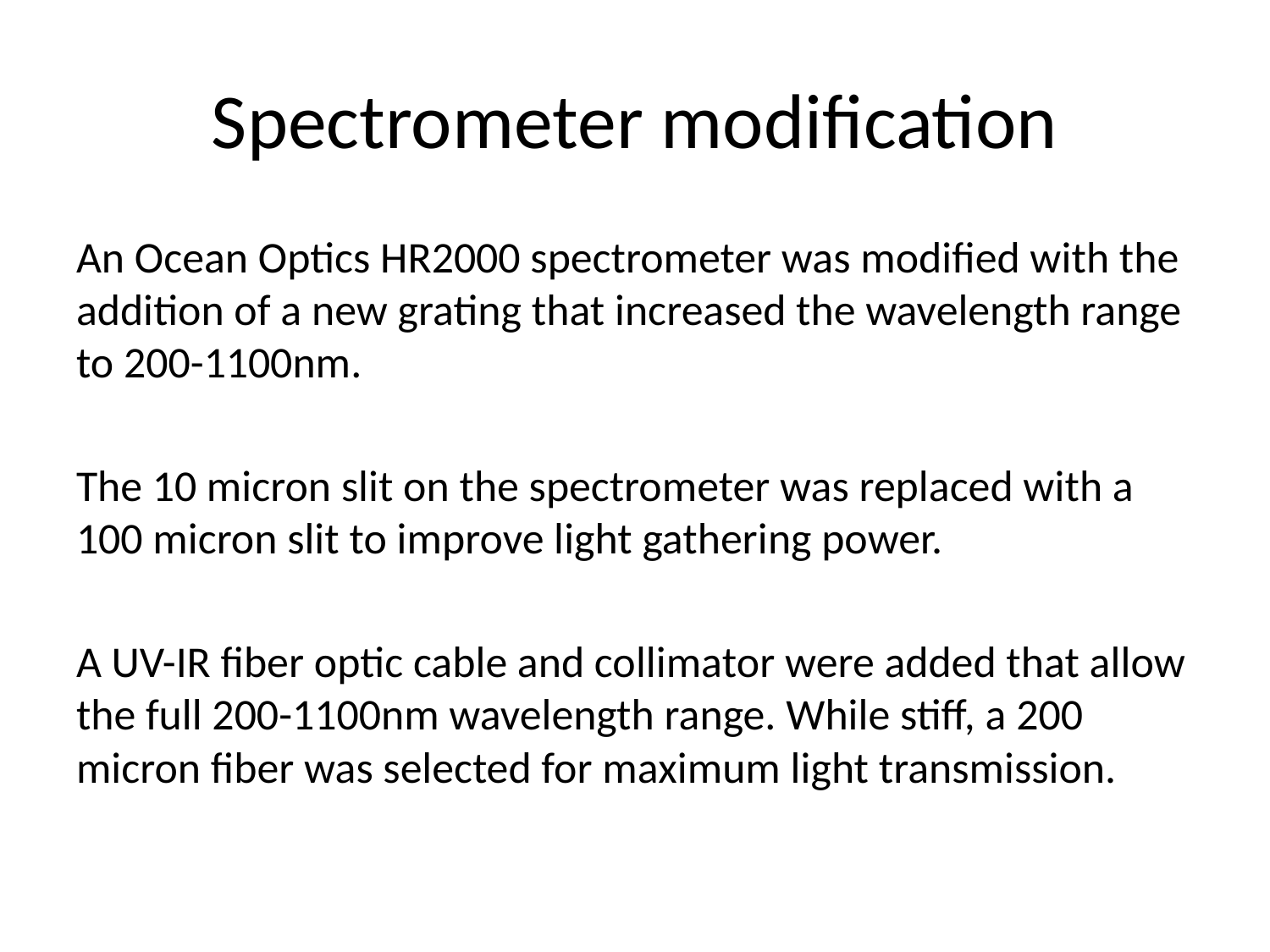

Spectrometer modification
An Ocean Optics HR2000 spectrometer was modified with the addition of a new grating that increased the wavelength range to 200-1100nm.

The 10 micron slit on the spectrometer was replaced with a 100 micron slit to improve light gathering power.

A UV-IR fiber optic cable and collimator were added that allow the full 200-1100nm wavelength range. While stiff, a 200 micron fiber was selected for maximum light transmission.